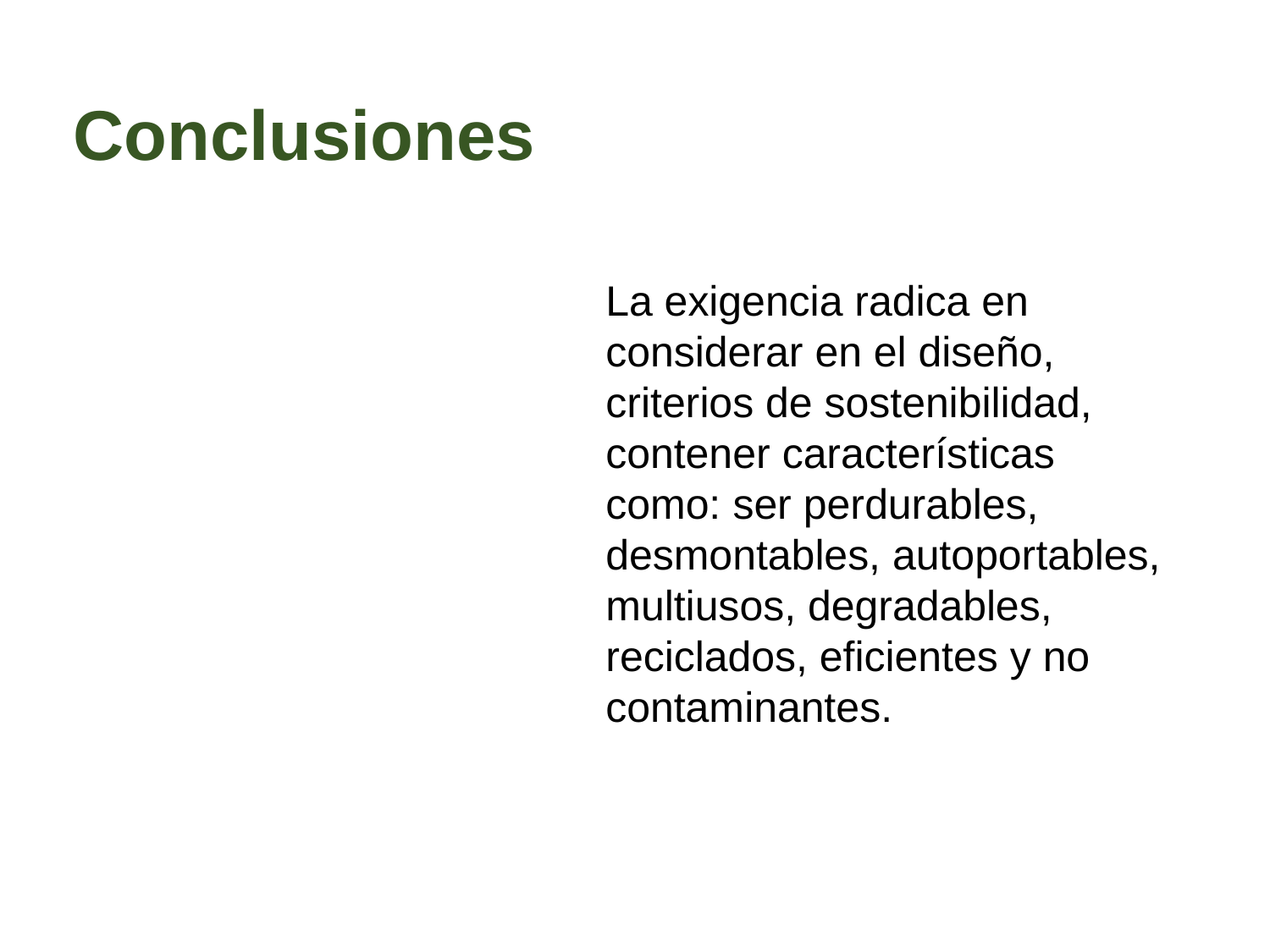

Conclusiones

La exigencia radica en considerar en el diseño, criterios de sostenibilidad, contener características como: ser perdurables, desmontables, autoportables, multiusos, degradables, reciclados, eficientes y no contaminantes.